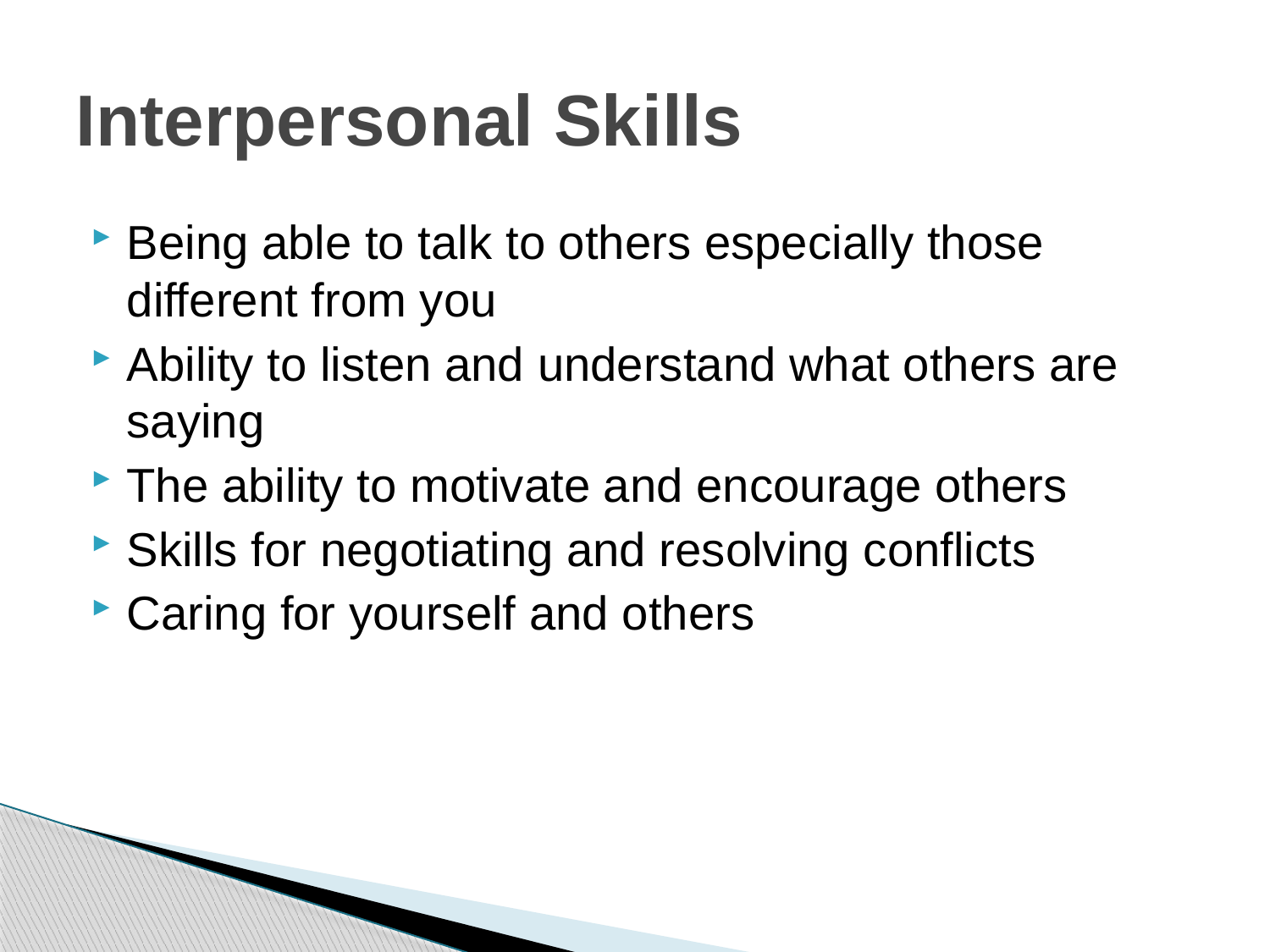

# Interpersonal Skills
Being able to talk to others especially those different from you
Ability to listen and understand what others are saying
The ability to motivate and encourage others
Skills for negotiating and resolving conflicts
Caring for yourself and others